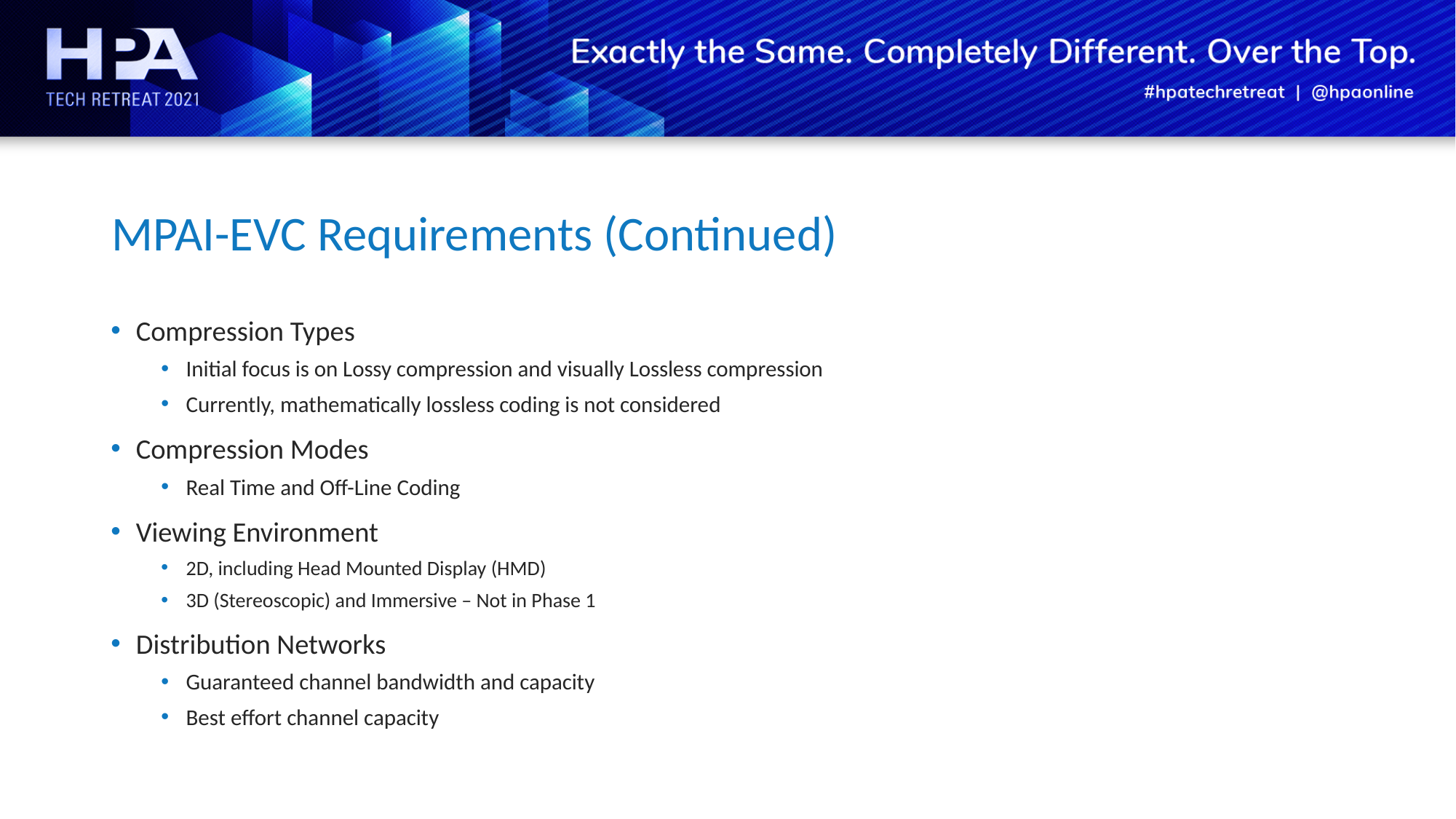

# MPAI-EVC Requirements (Continued)
Compression Types
Initial focus is on Lossy compression and visually Lossless compression
Currently, mathematically lossless coding is not considered
Compression Modes
Real Time and Off-Line Coding
Viewing Environment
2D, including Head Mounted Display (HMD)
3D (Stereoscopic) and Immersive – Not in Phase 1
Distribution Networks
Guaranteed channel bandwidth and capacity
Best effort channel capacity